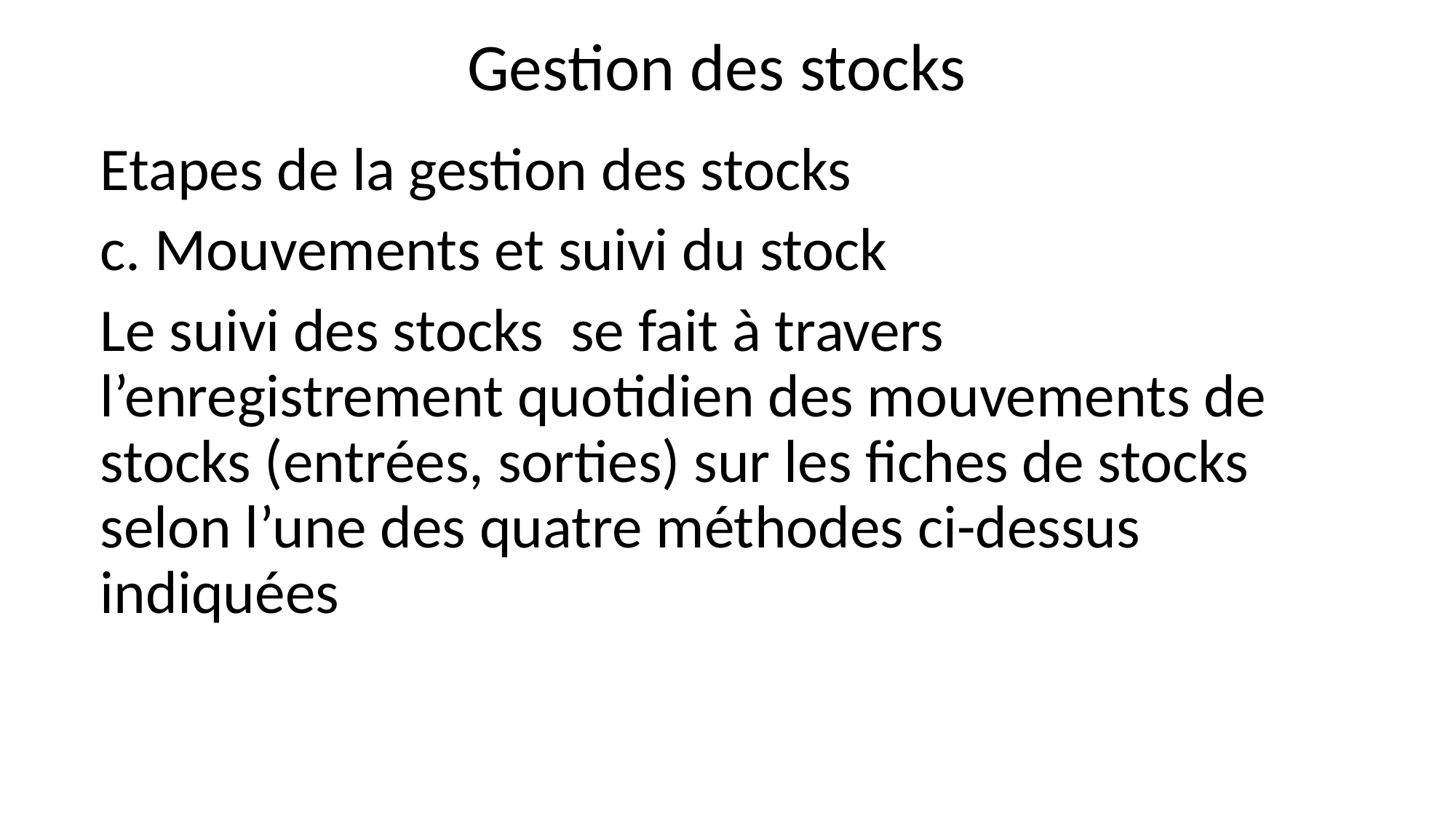

# Gestion des stocks
Etapes de la gestion des stocks
c. Mouvements et suivi du stock
Le suivi des stocks  se fait à travers l’enregistrement quotidien des mouvements de stocks (entrées, sorties) sur les fiches de stocks selon l’une des quatre méthodes ci-dessus indiquées